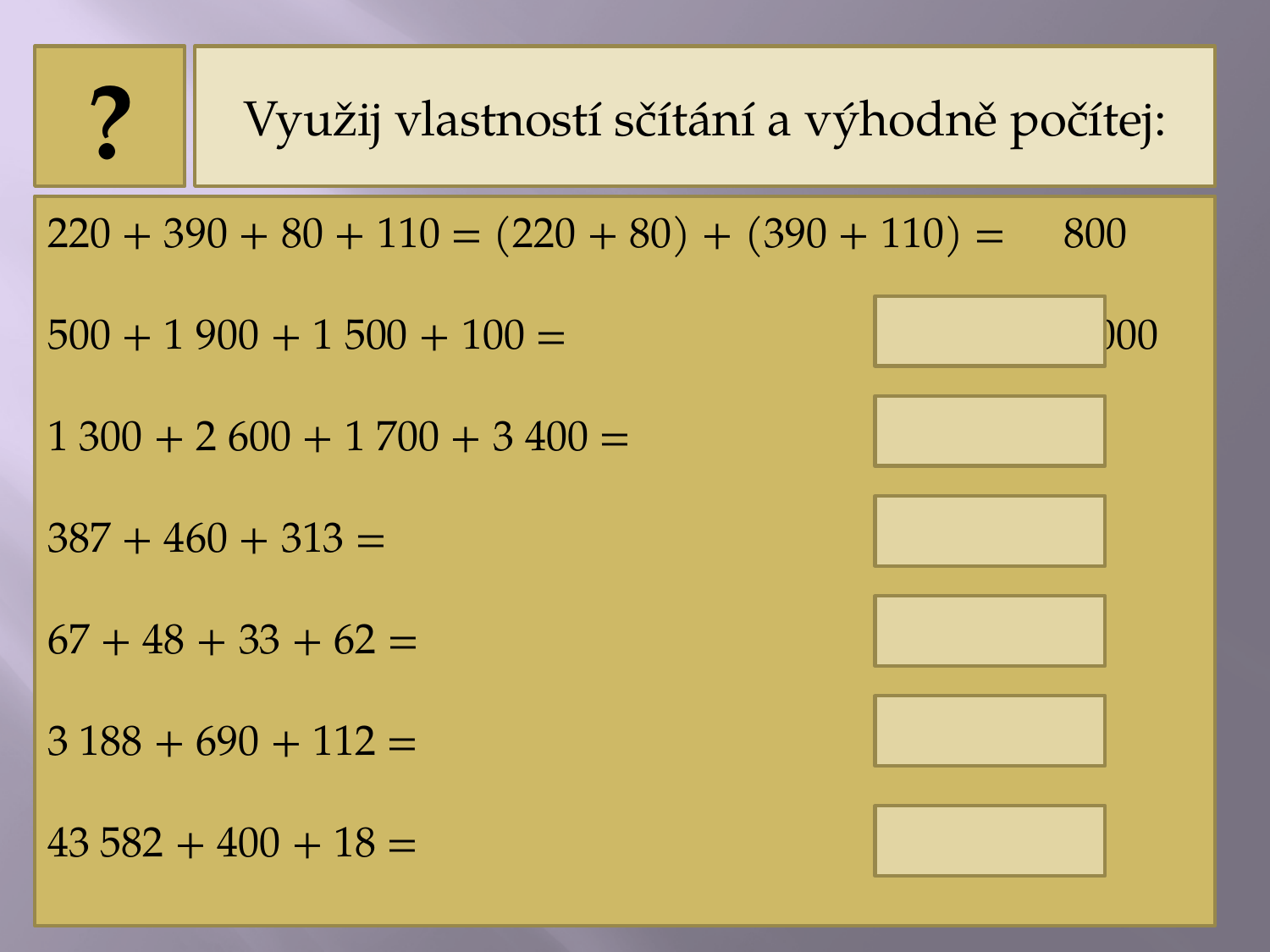

?
Využij vlastností sčítání a výhodně počítej:
220 + 390 + 80 + 110 = (220 + 80) + (390 + 110) =	800

500 + 1 900 + 1 500 + 100 =				4 000

1 300 + 2 600 + 1 700 + 3 400 = 			9 000

387 + 460 + 313 =					 1 160

67 + 48 + 33 + 62 =					210

3 188 + 690 + 112 =					3 990

43 582 + 400 + 18 =					44 000